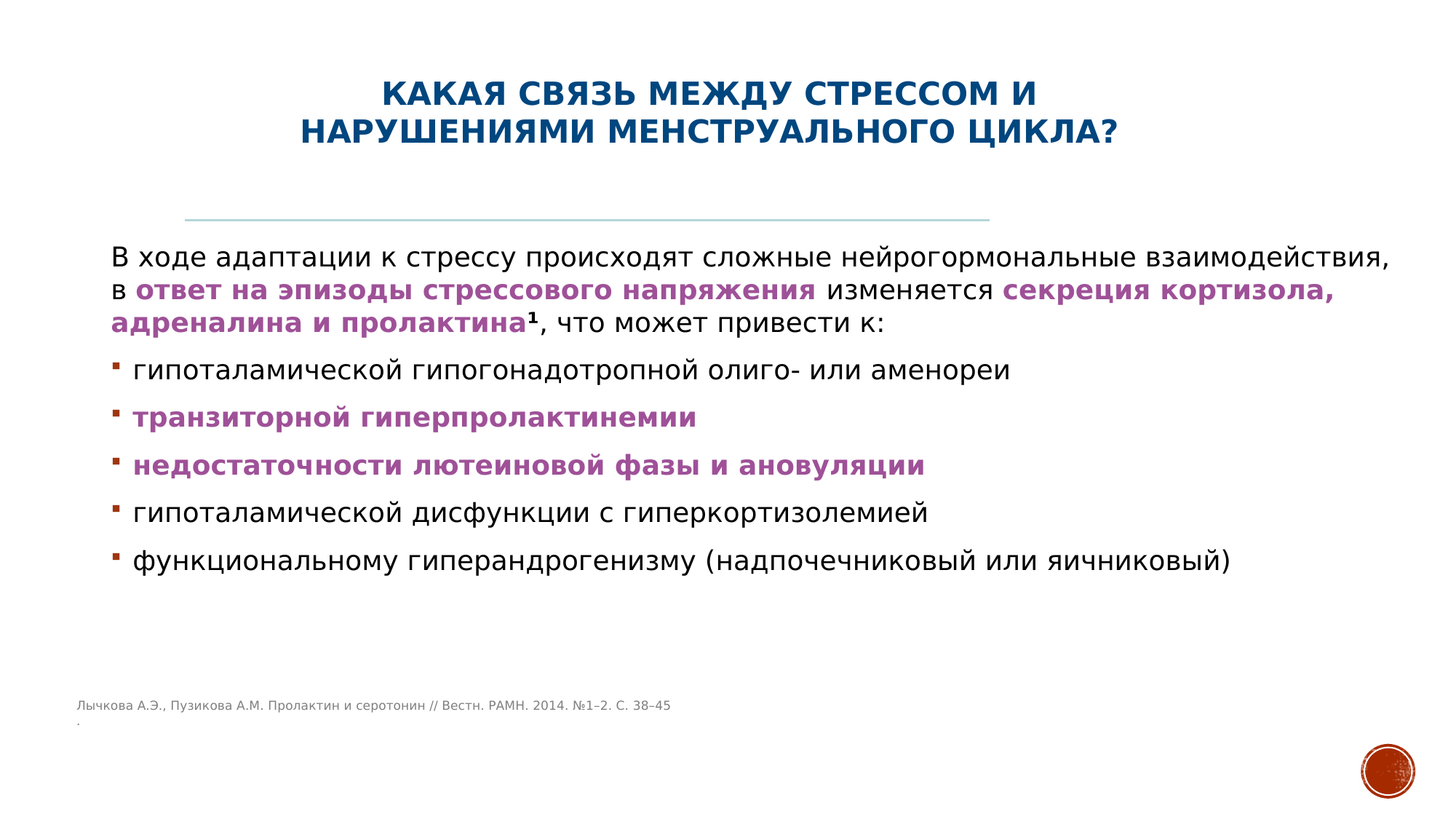

КАКАЯ СВЯЗЬ МЕЖДУ СТРЕССОМ И
НАРУШЕНИЯМИ МЕНСТРУАЛЬНОГО ЦИКЛА?
В ходе адаптации к стрессу происходят сложные нейрогормональные взаимодействия, в ответ на эпизоды стрессового напряжения изменяется секреция кортизола, адреналина и пролактина¹, что может привести к:
гипоталамической гипогонадотропной олиго- или аменореи
транзиторной гиперпролактинемии
недостаточности лютеиновой фазы и ановуляции
гипоталамической дисфункции с гиперкортизолемией
функциональному гиперандрогенизму (надпочечниковый или яичниковый)
Лычкова А.Э., Пузикова А.М. Пролактин и серотонин // Вестн. РАМН. 2014. №1–2. С. 38–45
.